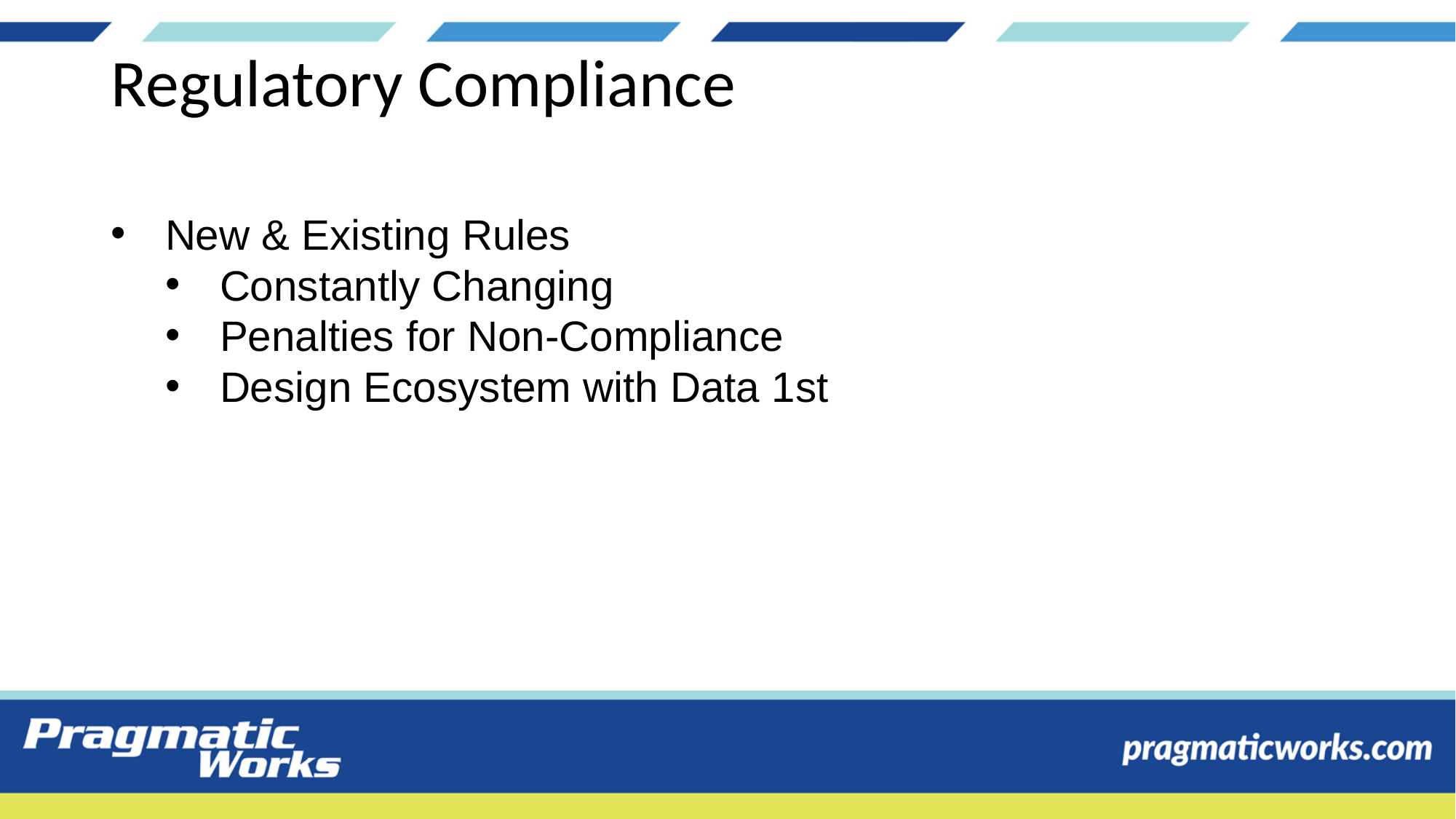

# Regulatory Compliance
New & Existing Rules
Constantly Changing
Penalties for Non-Compliance
Design Ecosystem with Data 1st